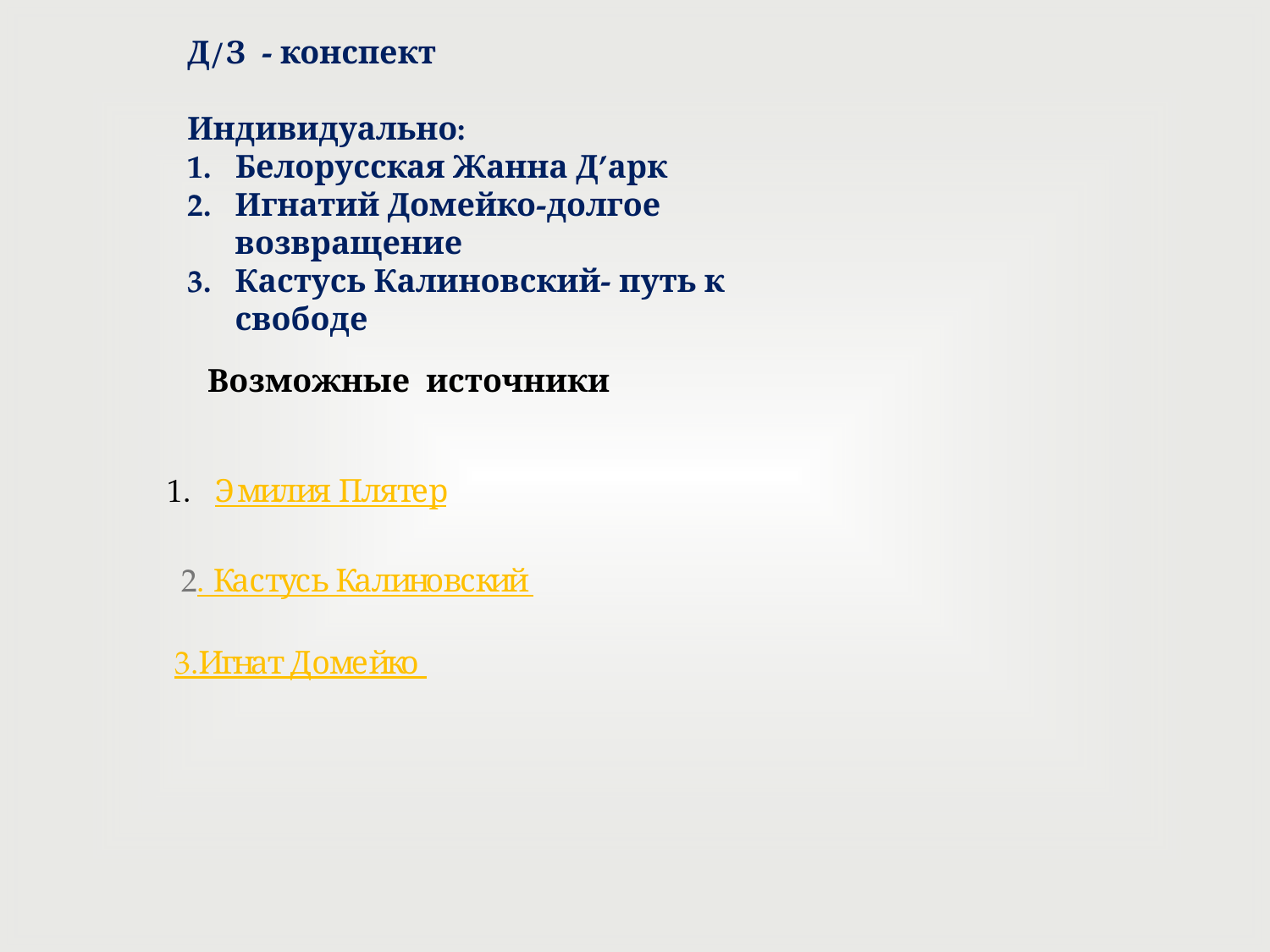

Д/З  - конспект

Индивидуально:
Белорусская Жанна Д’арк
Игнатий Домейко-долгое возвращение
Кастусь Калиновский- путь к свободе

Возможные  источники

Эмилия Плятер

2. Кастусь Калиновский
3.Игнат Домейко